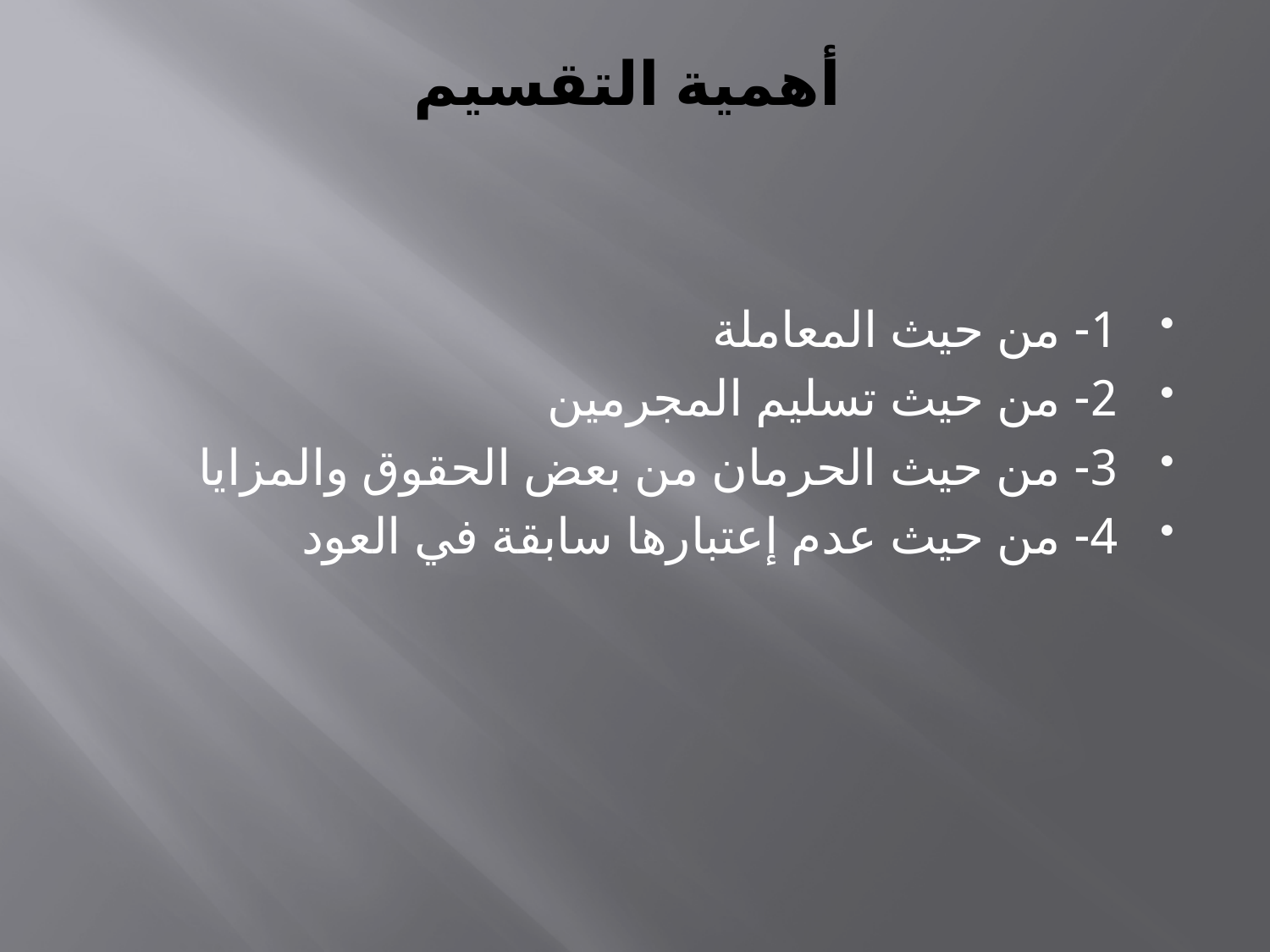

# أهمية التقسيم

1- من حيث المعاملة
2- من حيث تسليم المجرمين
3- من حيث الحرمان من بعض الحقوق والمزايا
4- من حيث عدم إعتبارها سابقة في العود